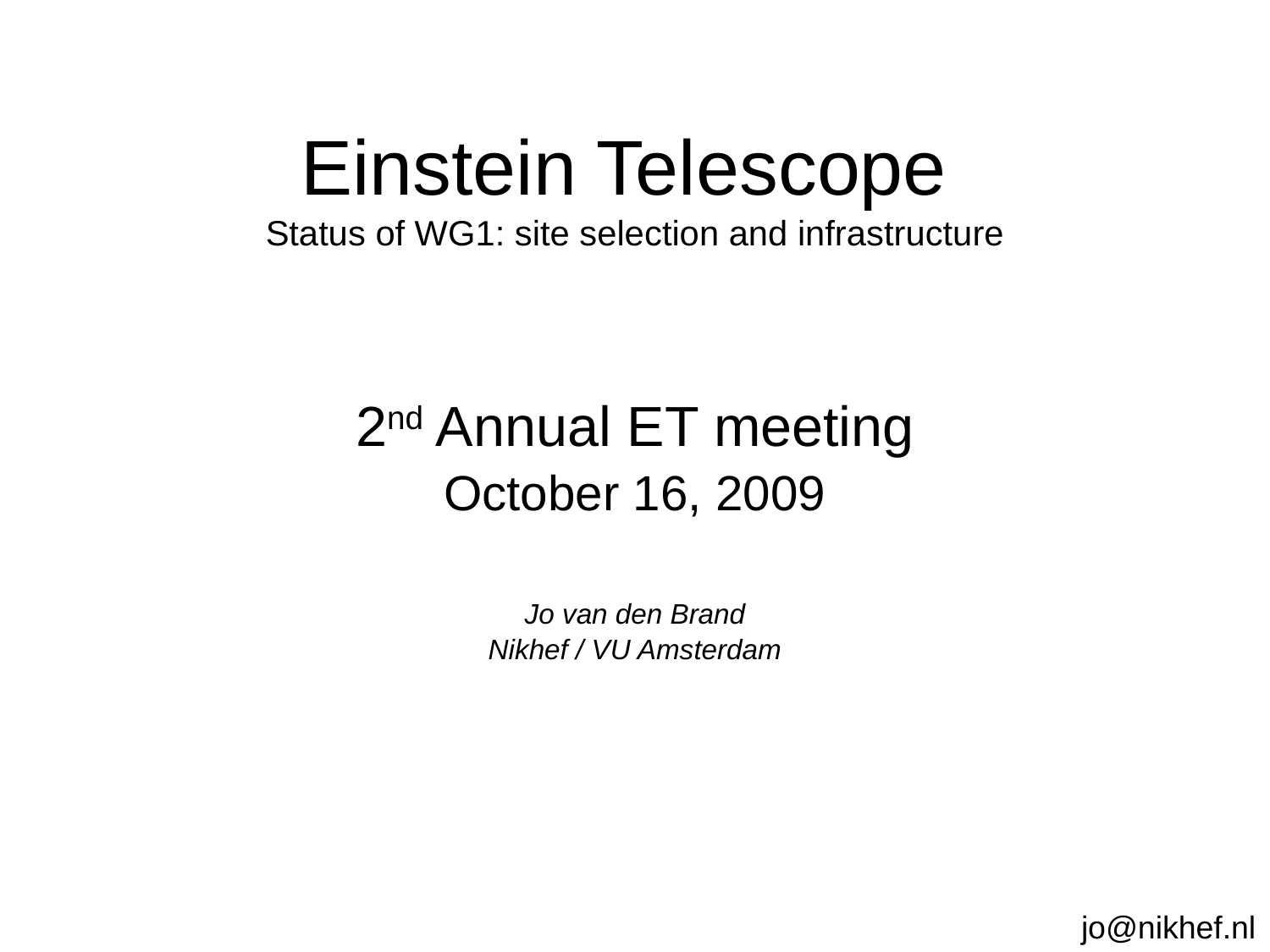

# Einstein Telescope Status of WG1: site selection and infrastructure
2nd Annual ET meeting
October 16, 2009

Jo van den Brand
Nikhef / VU Amsterdam
jo@nikhef.nl